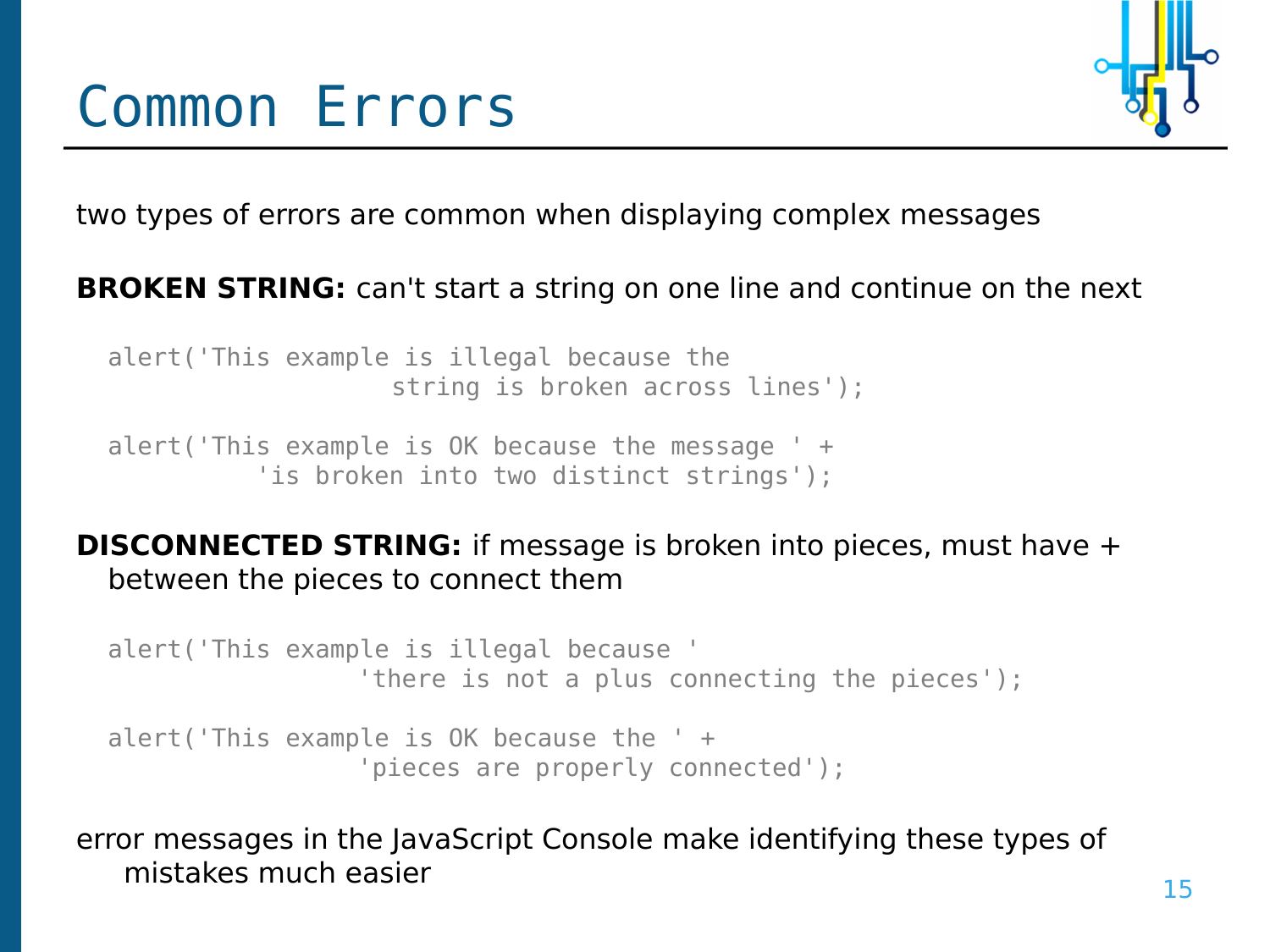

# Common Errors
two types of errors are common when displaying complex messages

BROKEN STRING: can't start a string on one line and continue on the next

	alert('This example is illegal because the
              	  string is broken across lines');

	alert('This example is OK because the message ' +
	          'is broken into two distinct strings');

DISCONNECTED STRING: if message is broken into pieces, must have + between the pieces to connect them

	alert('This example is illegal because '
                   'there is not a plus connecting the pieces');

	alert('This example is OK because the ' +
                   'pieces are properly connected');

error messages in the JavaScript Console make identifying these types of mistakes much easier
15